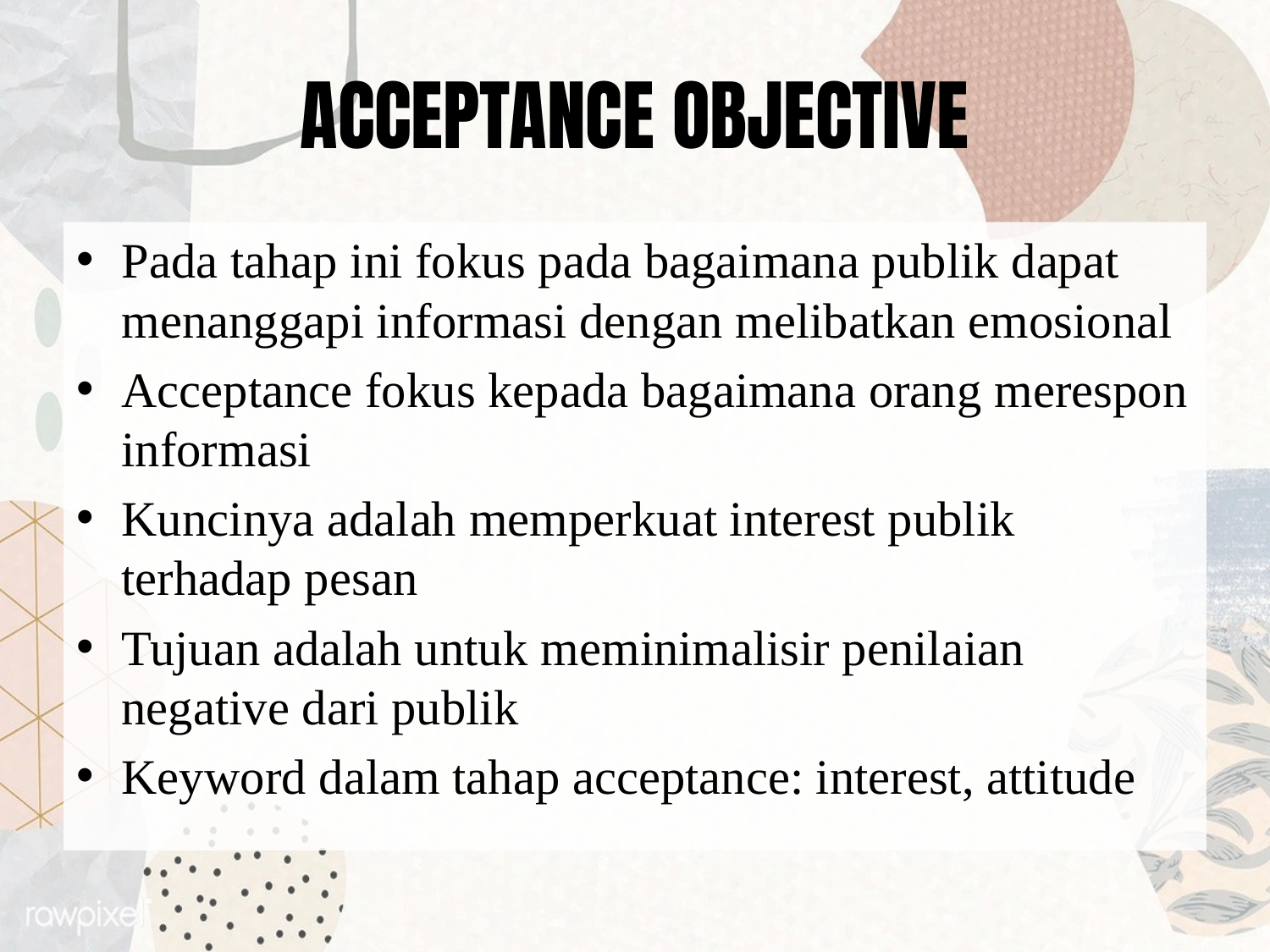

# ACCEPTANCE OBJECTIVE
Pada tahap ini fokus pada bagaimana publik dapat menanggapi informasi dengan melibatkan emosional
Acceptance fokus kepada bagaimana orang merespon informasi
Kuncinya adalah memperkuat interest publik terhadap pesan
Tujuan adalah untuk meminimalisir penilaian negative dari publik
Keyword dalam tahap acceptance: interest, attitude